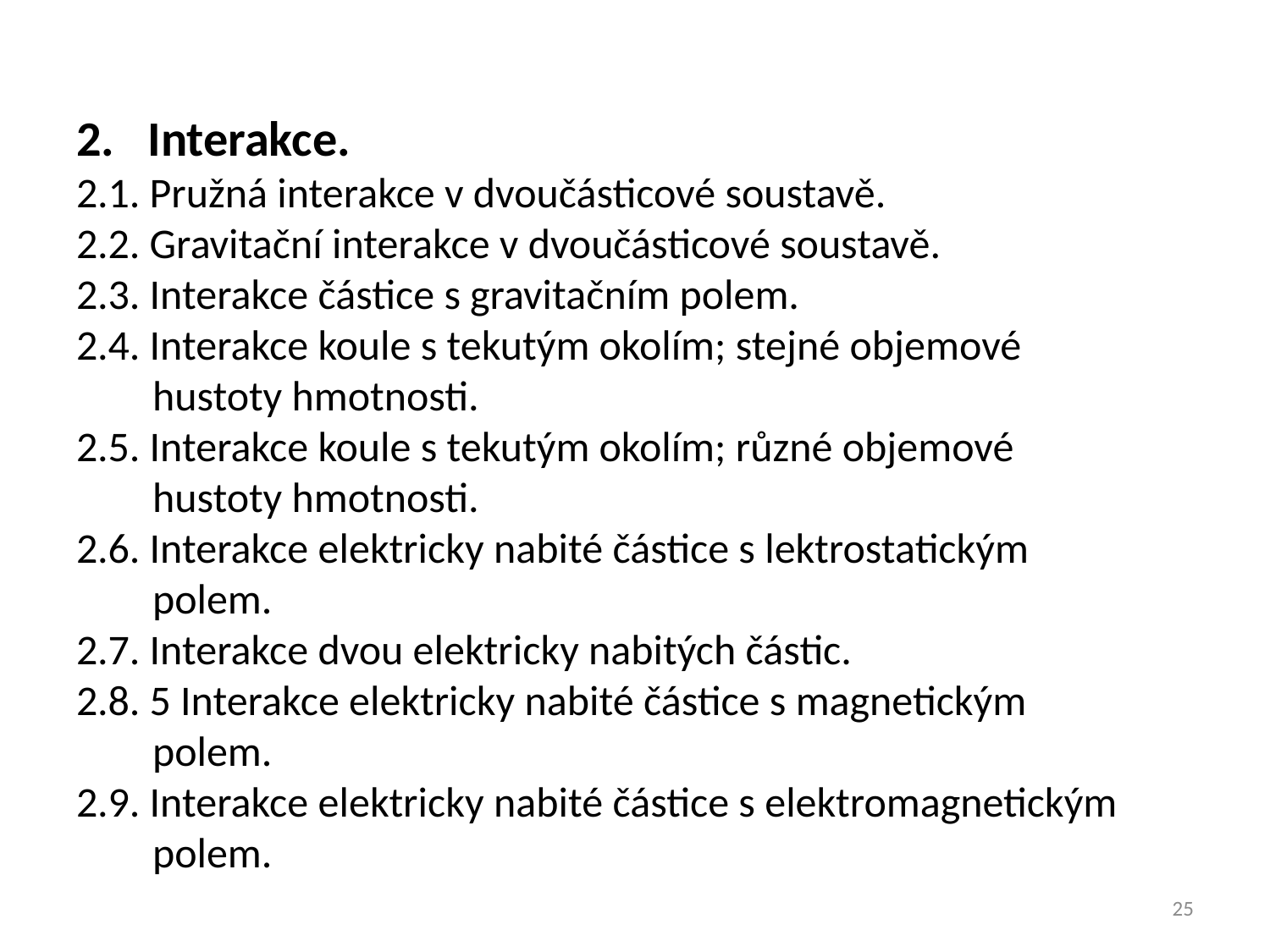

# 2.   Interakce. 2.1. Pružná interakce v dvoučásticové soustavě. 2.2. Gravitační interakce v dvoučásticové soustavě. 2.3. Interakce částice s gravitačním polem. 2.4. Interakce koule s tekutým okolím; stejné objemové hustoty hmotnosti. 2.5. Interakce koule s tekutým okolím; různé objemové hustoty hmotnosti. 2.6. Interakce elektricky nabité částice s lektrostatickým polem. 2.7. Interakce dvou elektricky nabitých částic. 2.8. 5 Interakce elektricky nabité částice s magnetickým polem. 2.9. Interakce elektricky nabité částice s elektromagnetickým polem.
25